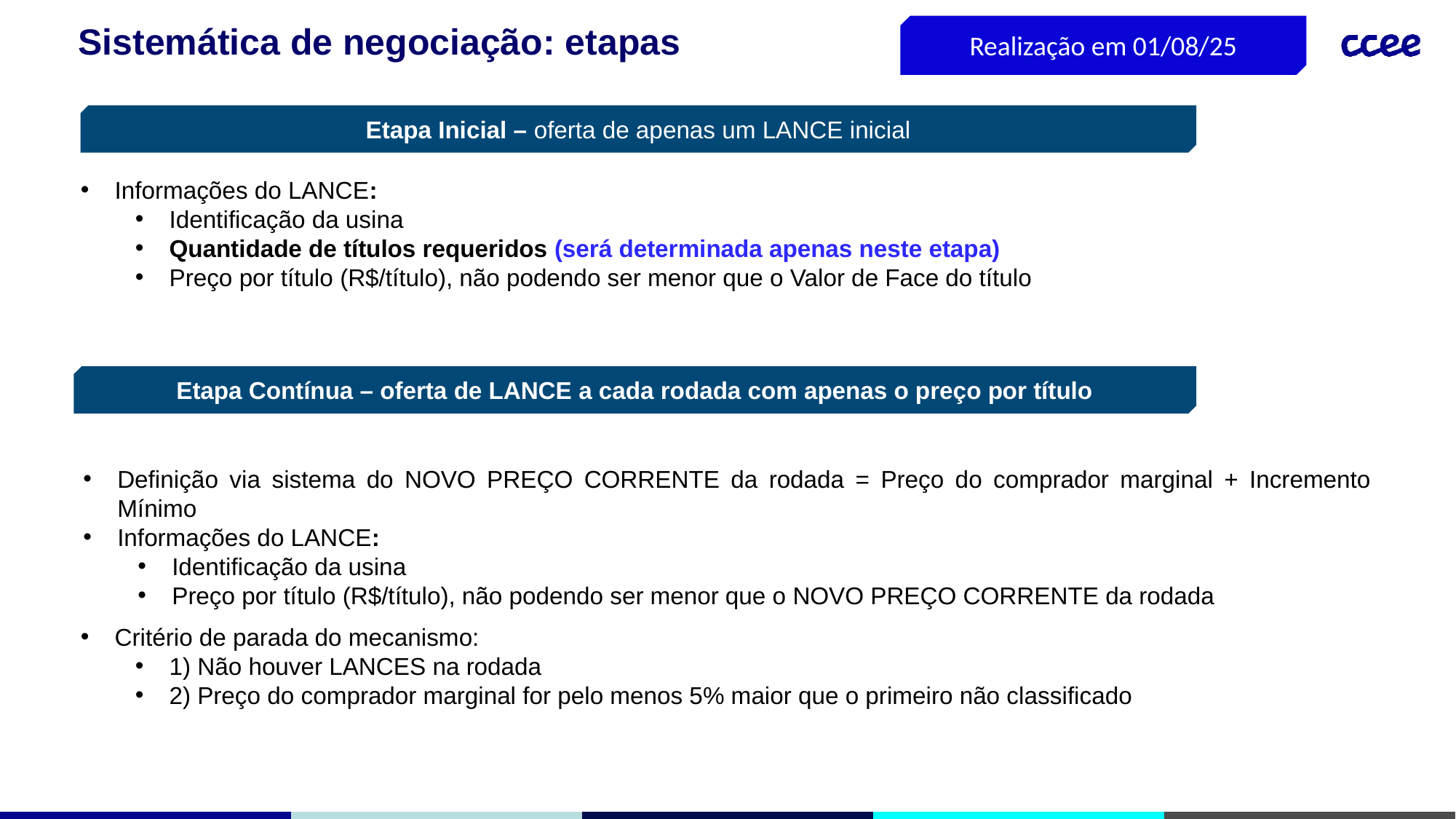

# Sistemática de negociação: etapas

Realização em 01/08/25
Etapa Inicial – oferta de apenas um LANCE inicial
Informações do LANCE:
Identificação da usina
Quantidade de títulos requeridos (será determinada apenas neste etapa)
Preço por título (R$/título), não podendo ser menor que o Valor de Face do título
Etapa Contínua – oferta de LANCE a cada rodada com apenas o preço por título
Definição via sistema do NOVO PREÇO CORRENTE da rodada = Preço do comprador marginal + Incremento Mínimo
Informações do LANCE:
Identificação da usina
Preço por título (R$/título), não podendo ser menor que o NOVO PREÇO CORRENTE da rodada
Critério de parada do mecanismo:
1) Não houver LANCES na rodada
2) Preço do comprador marginal for pelo menos 5% maior que o primeiro não classificado